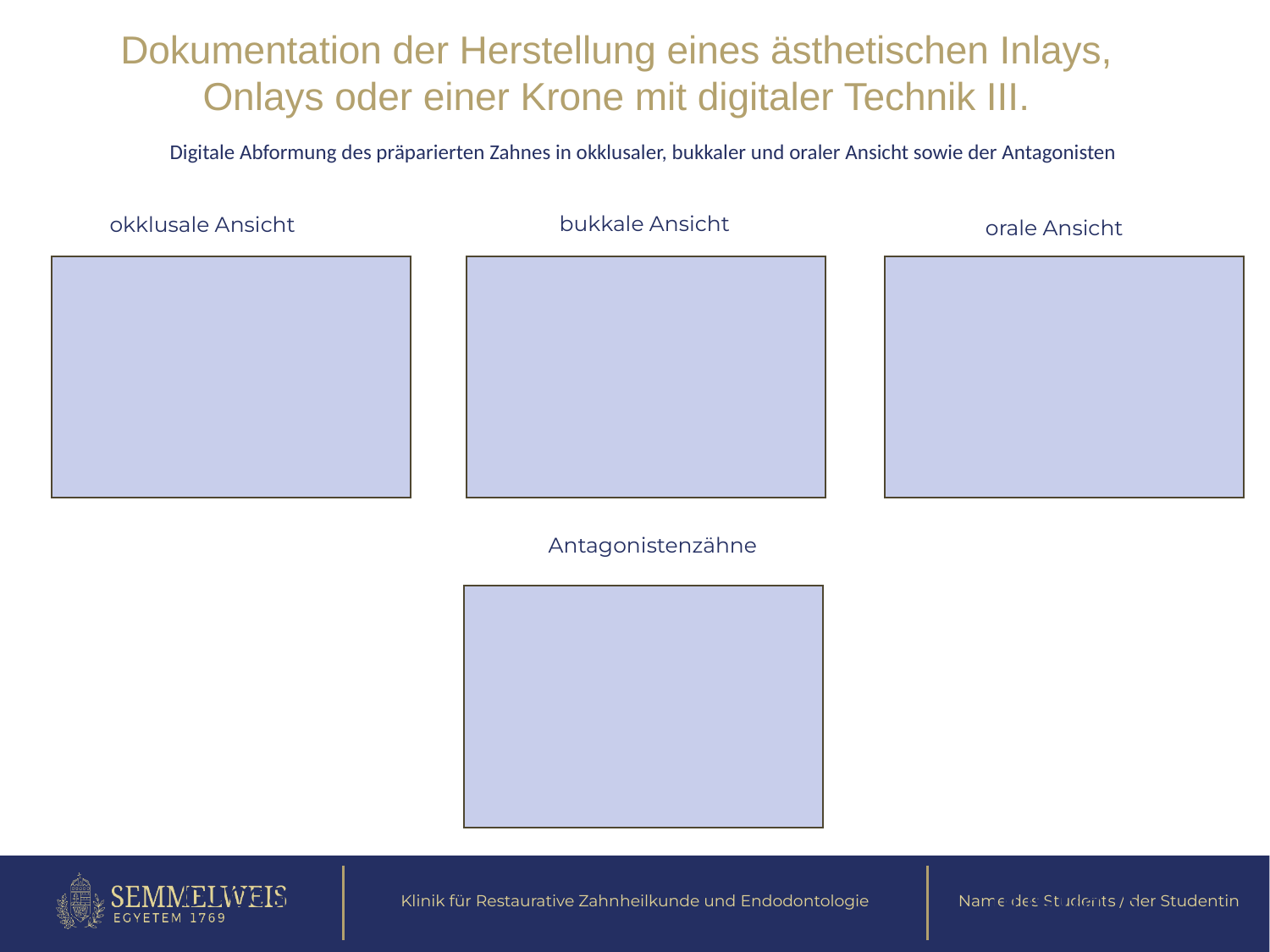

Dokumentation der Herstellung eines ästhetischen Inlays, Onlays oder einer Krone mit digitaler Technik III.
# Digitale Abformung des präparierten Zahnes in okklusaler, bukkaler und oraler Ansicht sowie der Antagonisten
bukkale Ansicht
okklusale Ansicht
orale Ansicht

Antagonistenzähne

buccalis
lingualis